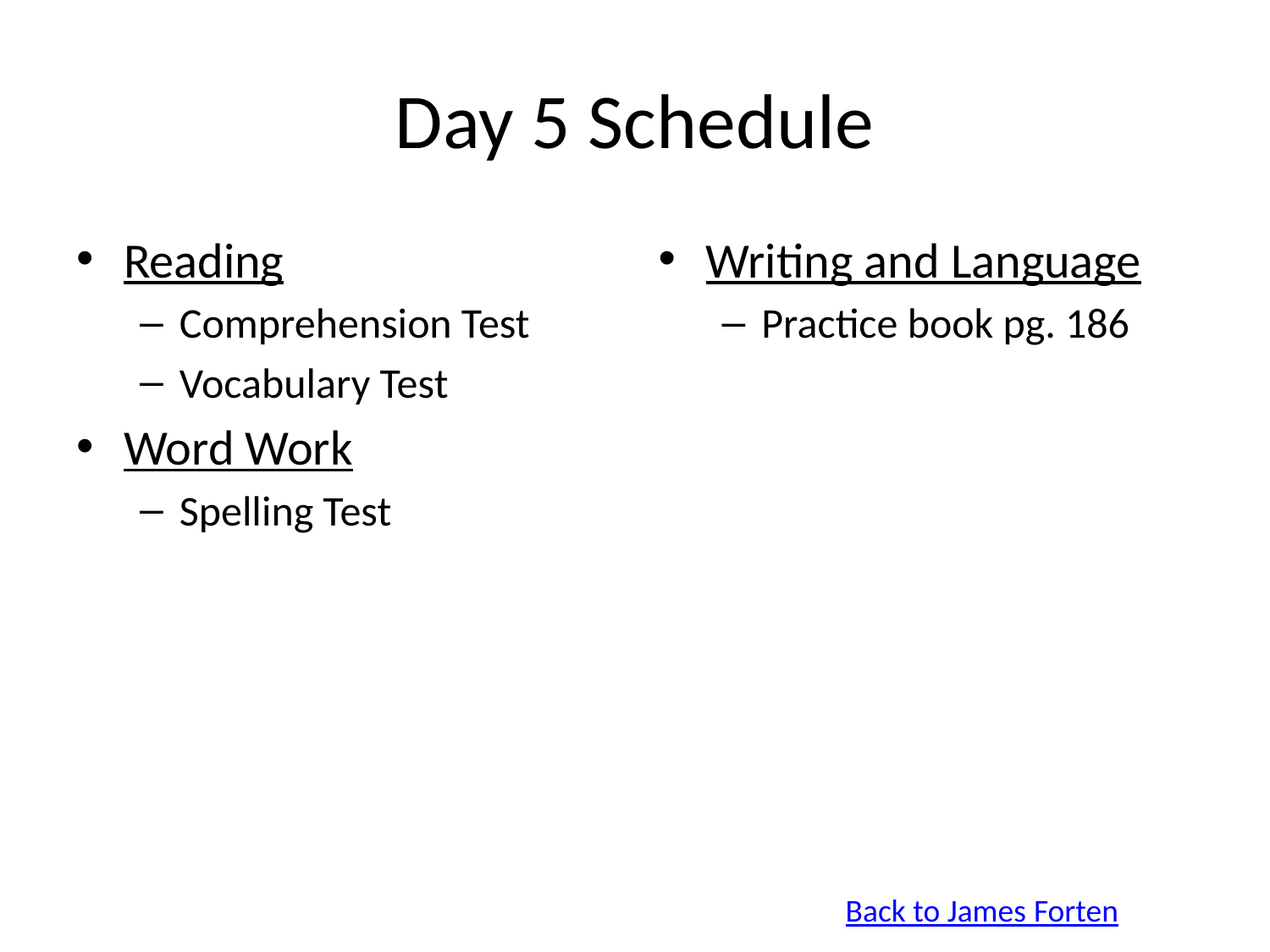

# Day 5 Schedule
Reading
Comprehension Test
Vocabulary Test
Word Work
Spelling Test

Writing and Language
Practice book pg. 186
Back to James Forten